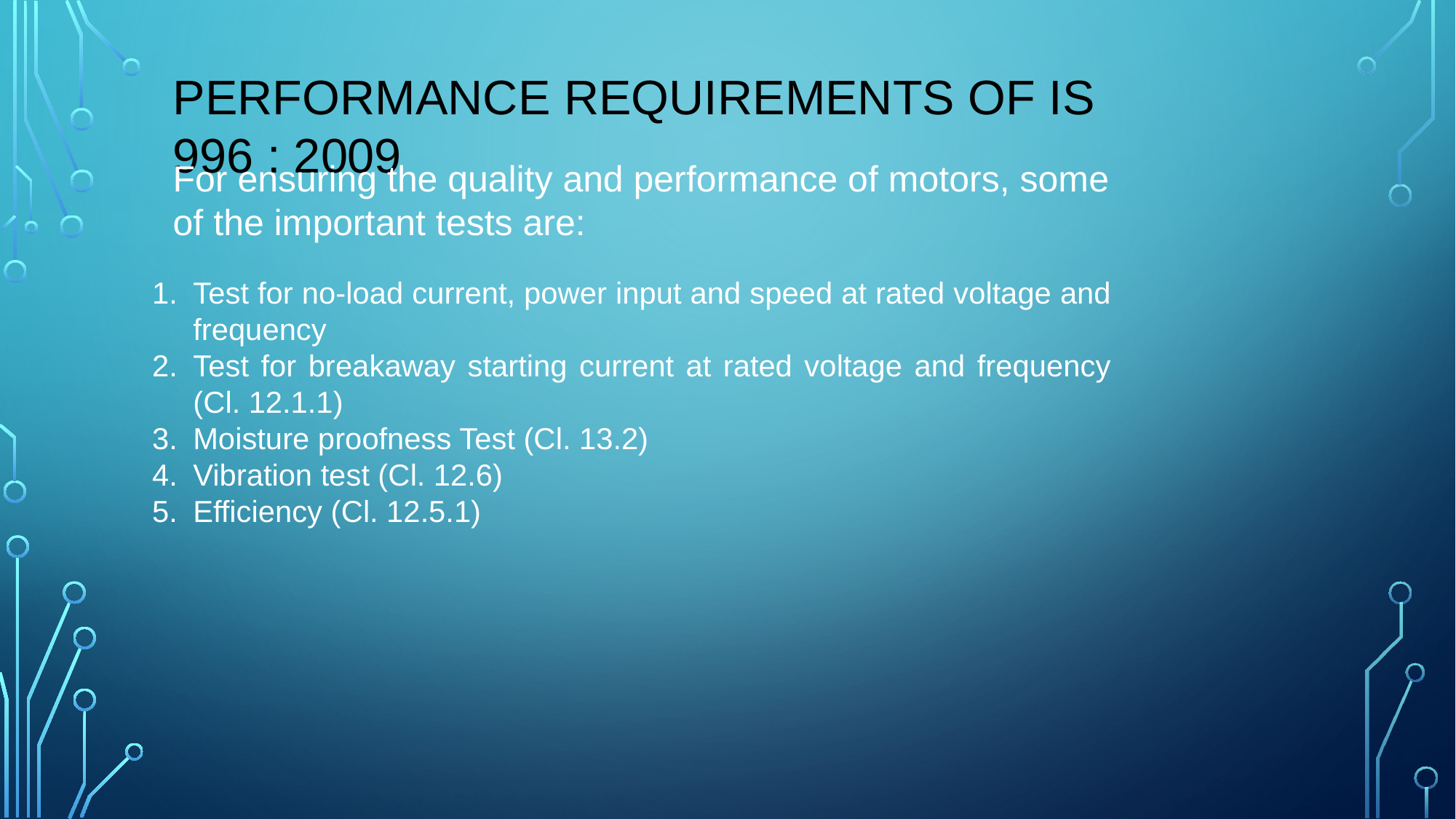

PERFORMANCE REQUIREMENTS OF IS 996 : 2009
For ensuring the quality and performance of motors, some of the important tests are:

Test for no-load current, power input and speed at rated voltage and frequency
Test for breakaway starting current at rated voltage and frequency (Cl. 12.1.1)
Moisture proofness Test (Cl. 13.2)
Vibration test (Cl. 12.6)
Efficiency (Cl. 12.5.1)